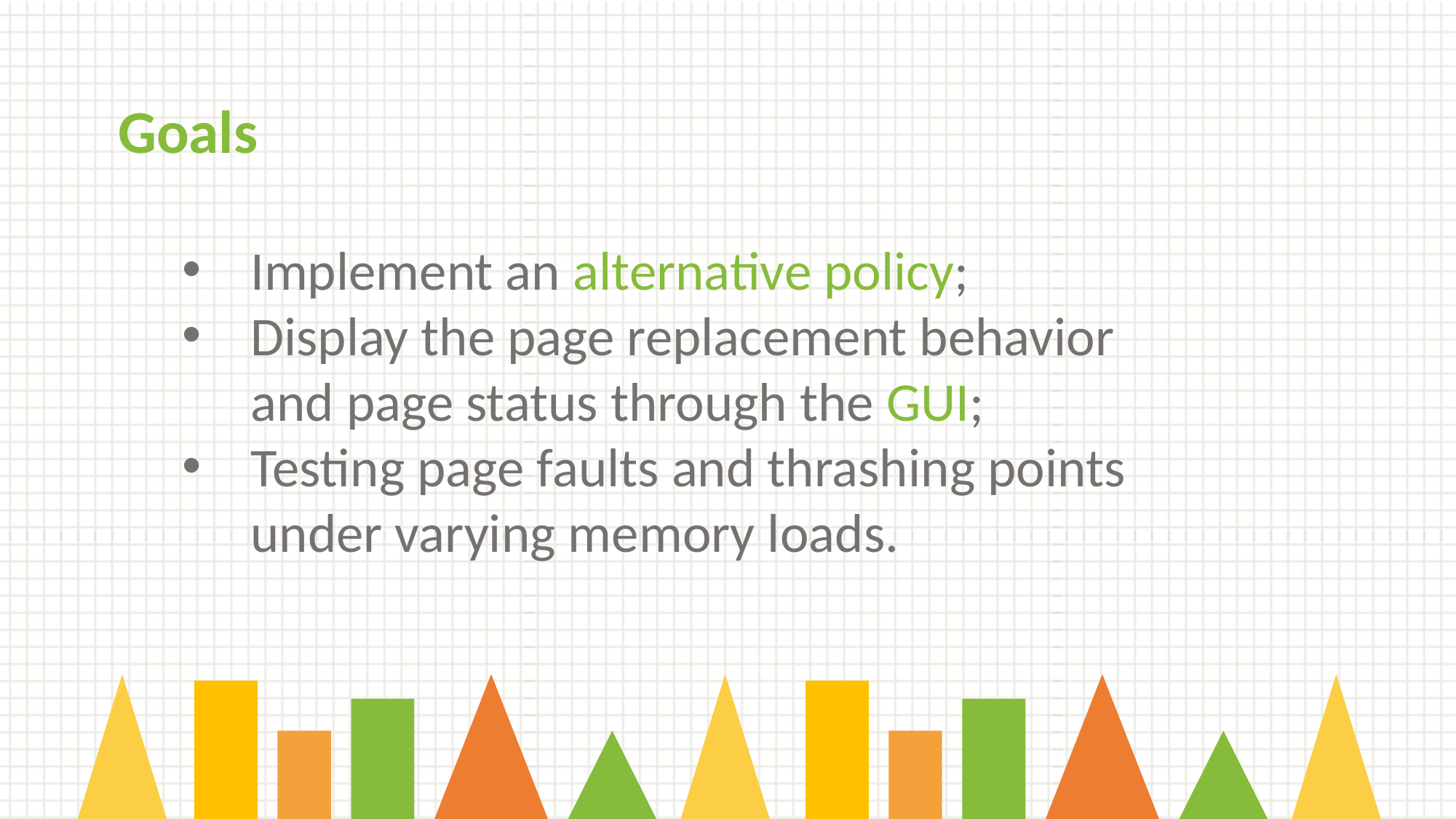

Goals
Implement an alternative policy;
Display the page replacement behavior and page status through the GUI;
Testing page faults and thrashing points under varying memory loads.